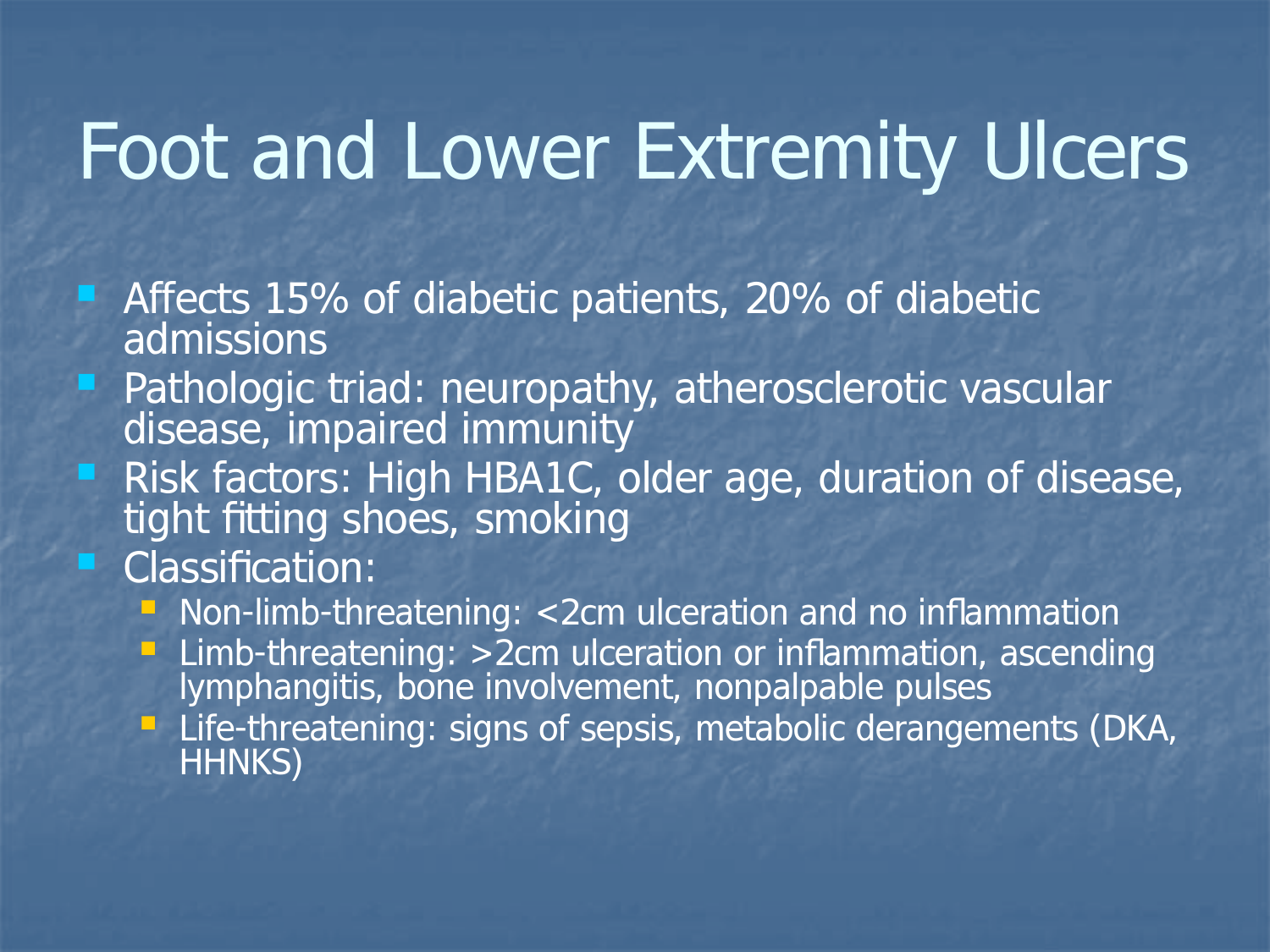

# Foot and Lower Extremity Ulcers
Affects 15% of diabetic patients, 20% of diabetic admissions
Pathologic triad: neuropathy, atherosclerotic vascular disease, impaired immunity
Risk factors: High HBA1C, older age, duration of disease, tight fitting shoes, smoking
Classification:
Non-limb-threatening: <2cm ulceration and no inflammation
Limb-threatening: >2cm ulceration or inflammation, ascending lymphangitis, bone involvement, nonpalpable pulses
Life-threatening: signs of sepsis, metabolic derangements (DKA, HHNKS)